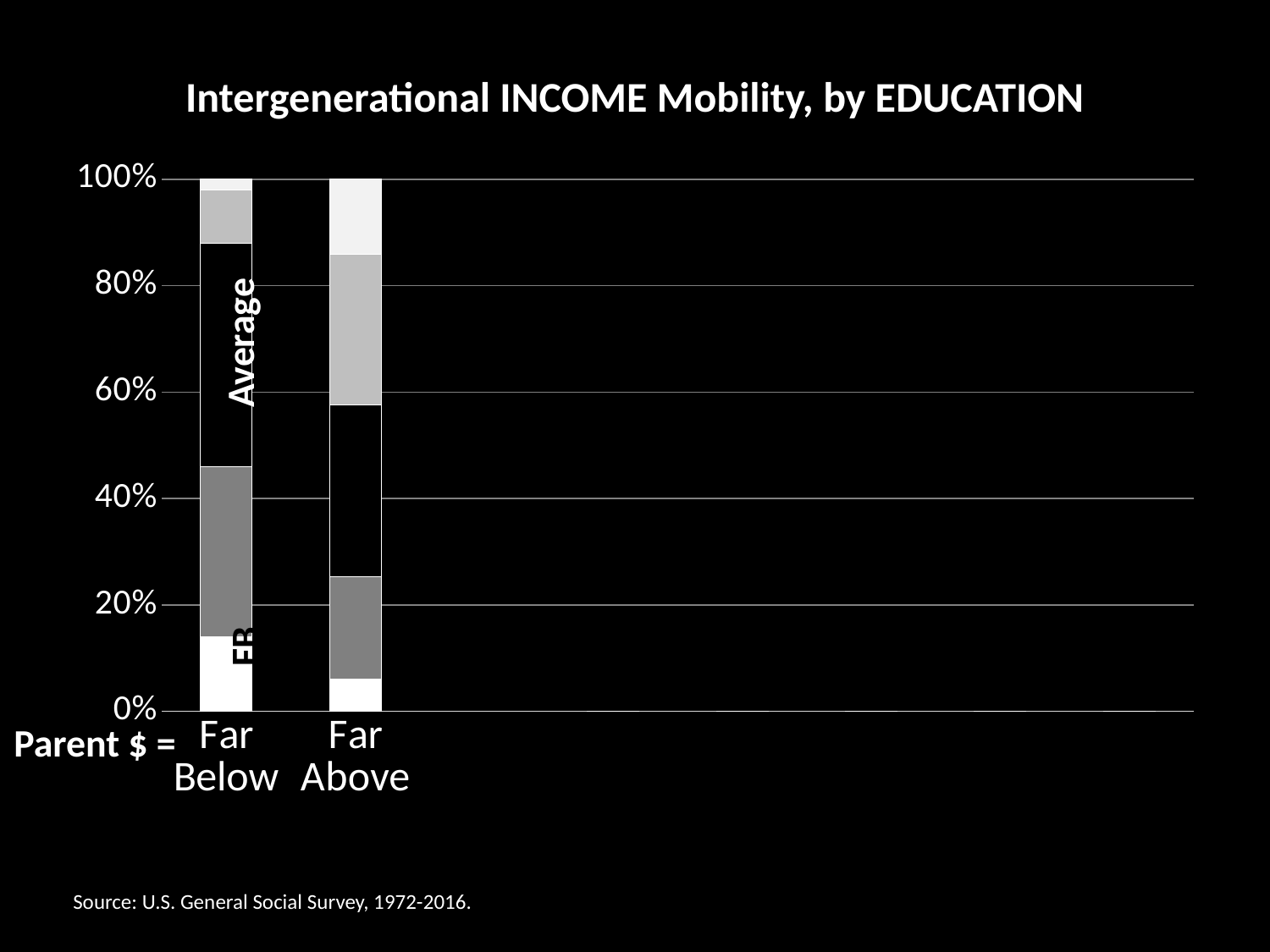

Intergenerational INCOME Mobility, by EDUCATION

### Chart

| Category | Series 1 | Series 2 | Series 3 | Series 4 | Series 5 |
|---|---|---|---|---|---|
| Far Below | 0.14 | 0.32 | 0.42 | 0.1 | 0.02 |
| Far Above | 0.06 | 0.19 | 0.32 | 0.28 | 0.14 |
|  | None | None | None | None | None |
|   | 0.0 | 0.0 | 0.0 | 0.0 | 0.0 |
|   | 0.0 | 0.0 | 0.0 | 0.0 | 0.0 |
|   | 0.0 | None | None | None | None |
|   | 0.0 | 0.0 | 0.0 | 0.0 | 0.0 |
|   | 0.0 | 0.0 | 0.0 | 0.0 | 0.0 |
Average
FB
Parent $ =
Source: U.S. General Social Survey, 1972-2016.